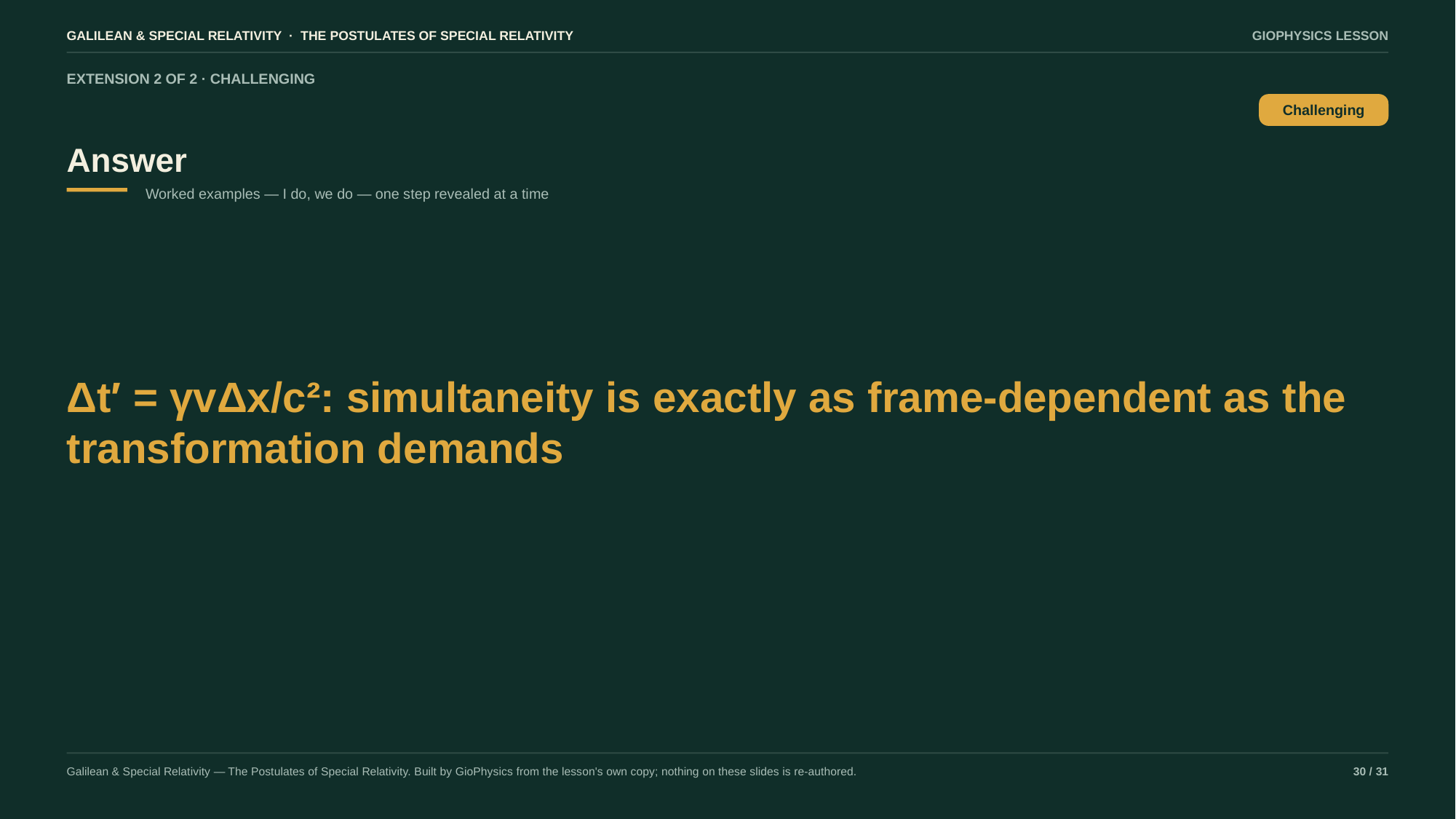

GALILEAN & SPECIAL RELATIVITY  ·  THE POSTULATES OF SPECIAL RELATIVITY
GIOPHYSICS LESSON

EXTENSION 2 OF 2 · CHALLENGING
Answer

Challenging
Worked examples — I do, we do — one step revealed at a time

Δt′ = γvΔx/c²: simultaneity is exactly as frame-dependent as the transformation demands

Galilean & Special Relativity — The Postulates of Special Relativity. Built by GioPhysics from the lesson's own copy; nothing on these slides is re-authored.
30 / 31